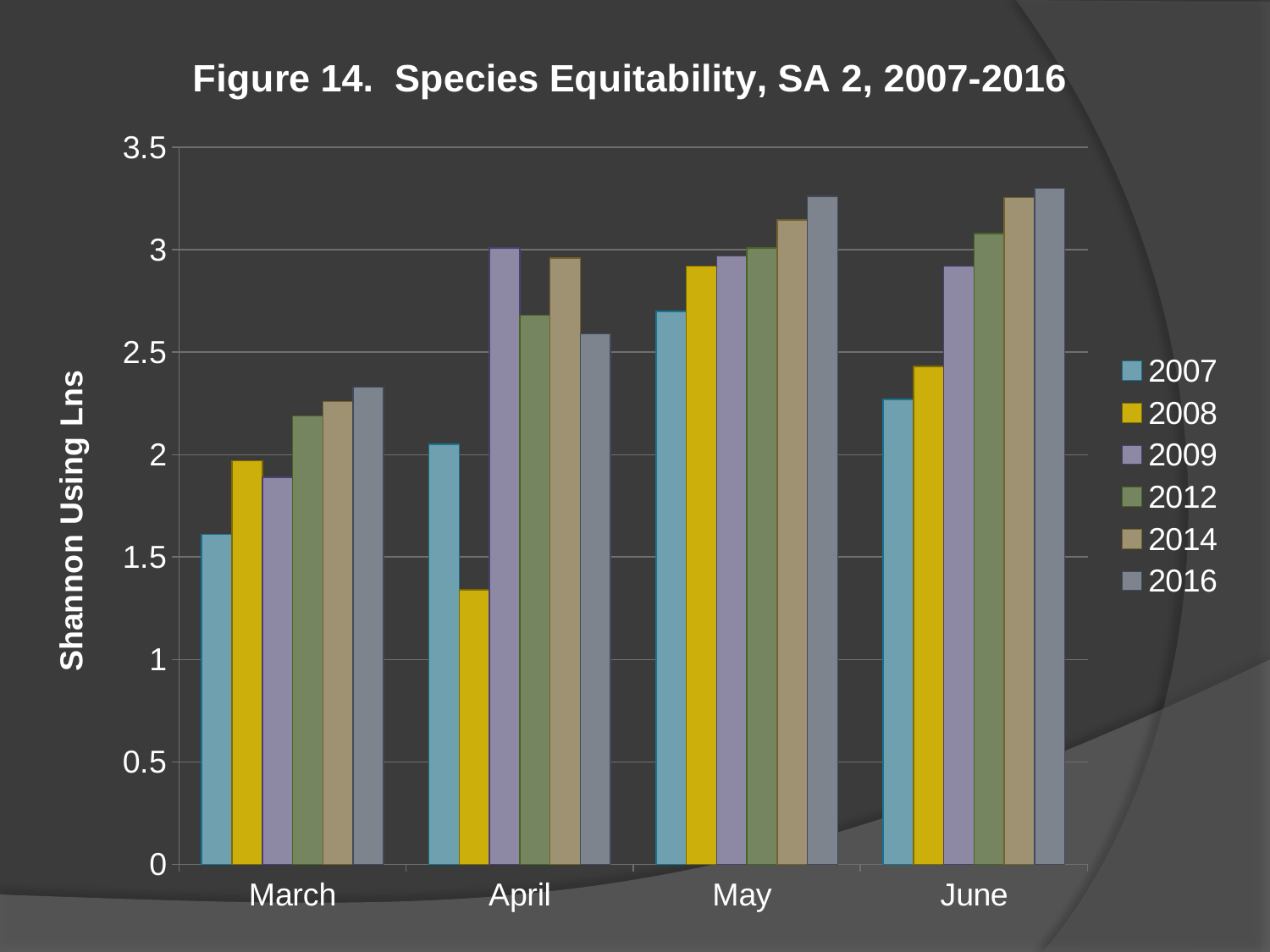

### Chart: Figure 14.  Species Equitability, SA 2, 2007-2016

| Category | 2007 | 2008 | 2009 | 2012 | 2014 | 2016 |
|---|---|---|---|---|---|---|
| March | 1.61 | 1.9700000000000182 | 1.8900000000000001 | 2.19 | 2.26 | 2.3299999999999987 |
| April | 2.05 | 1.34 | 3.01 | 2.68 | 2.96 | 2.59 |
| May  | 2.7 | 2.92 | 2.9699999999999998 | 3.01 | 3.145 | 3.2600000000000002 |
| June | 2.27 | 2.4299999999999997 | 2.92 | 3.08 | 3.255 | 3.3 |